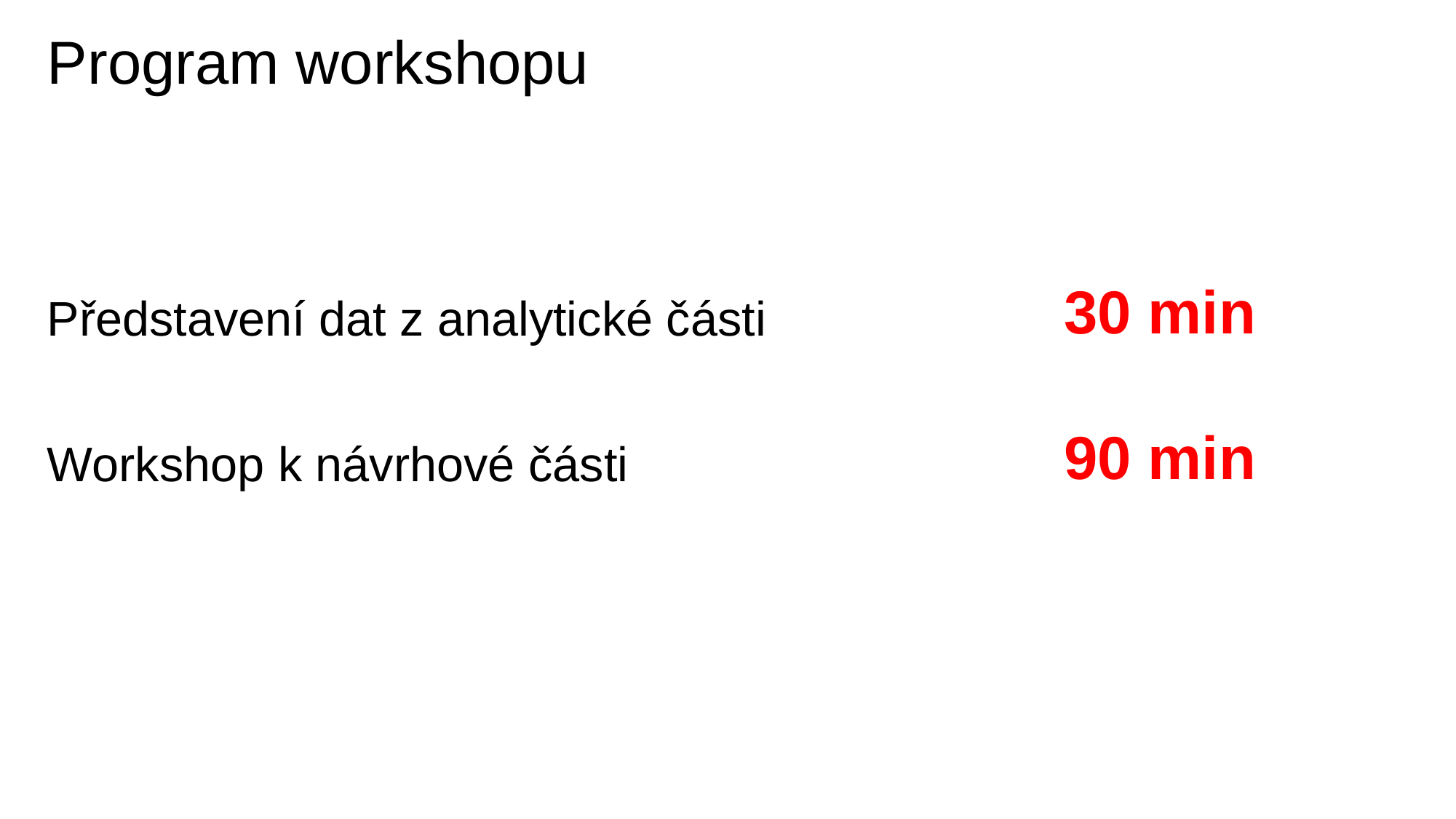

Program workshopu
30 min

90 min
Představení dat z analytické části

Workshop k návrhové části